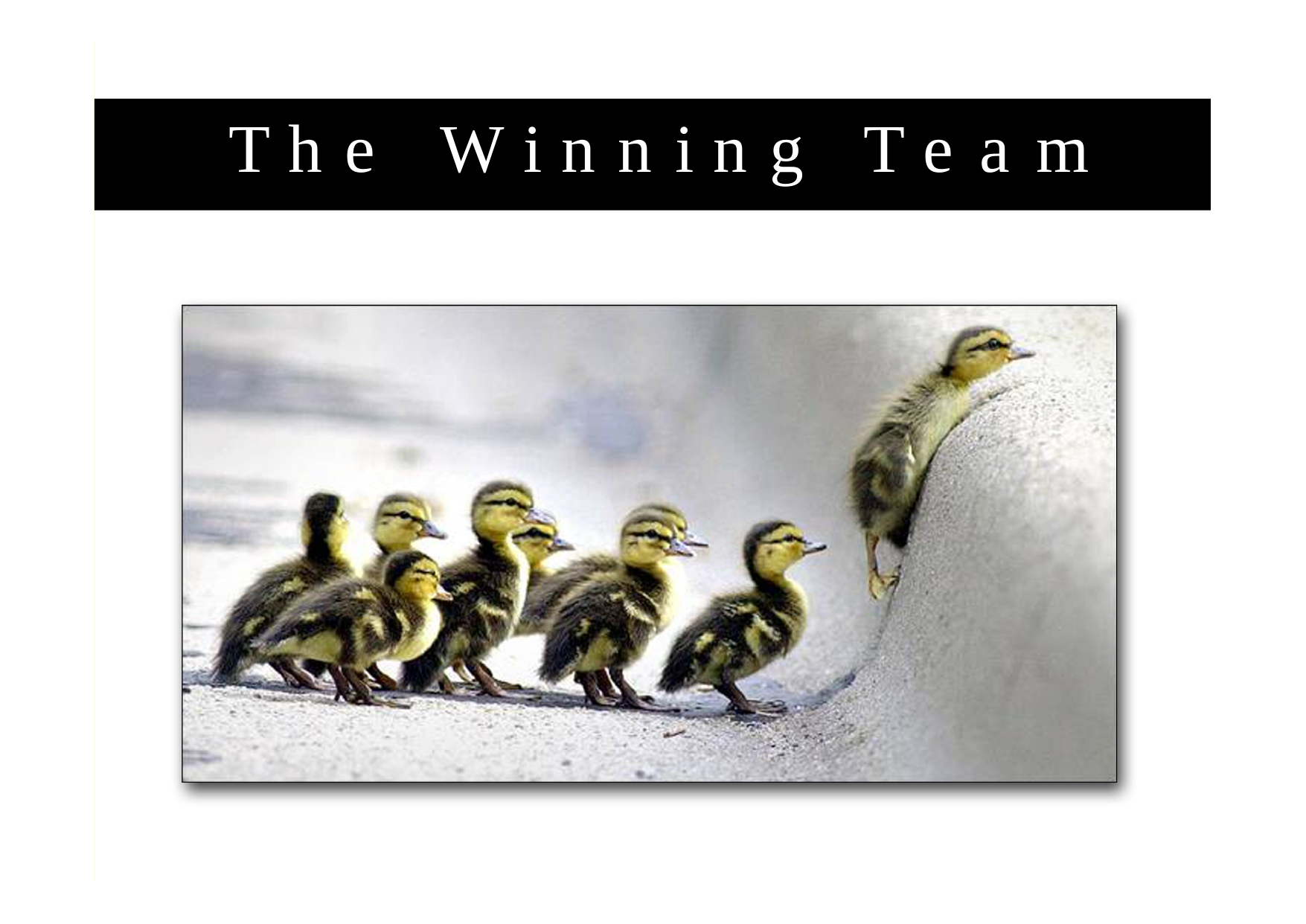

T h e   W i n n i n g   T e a m